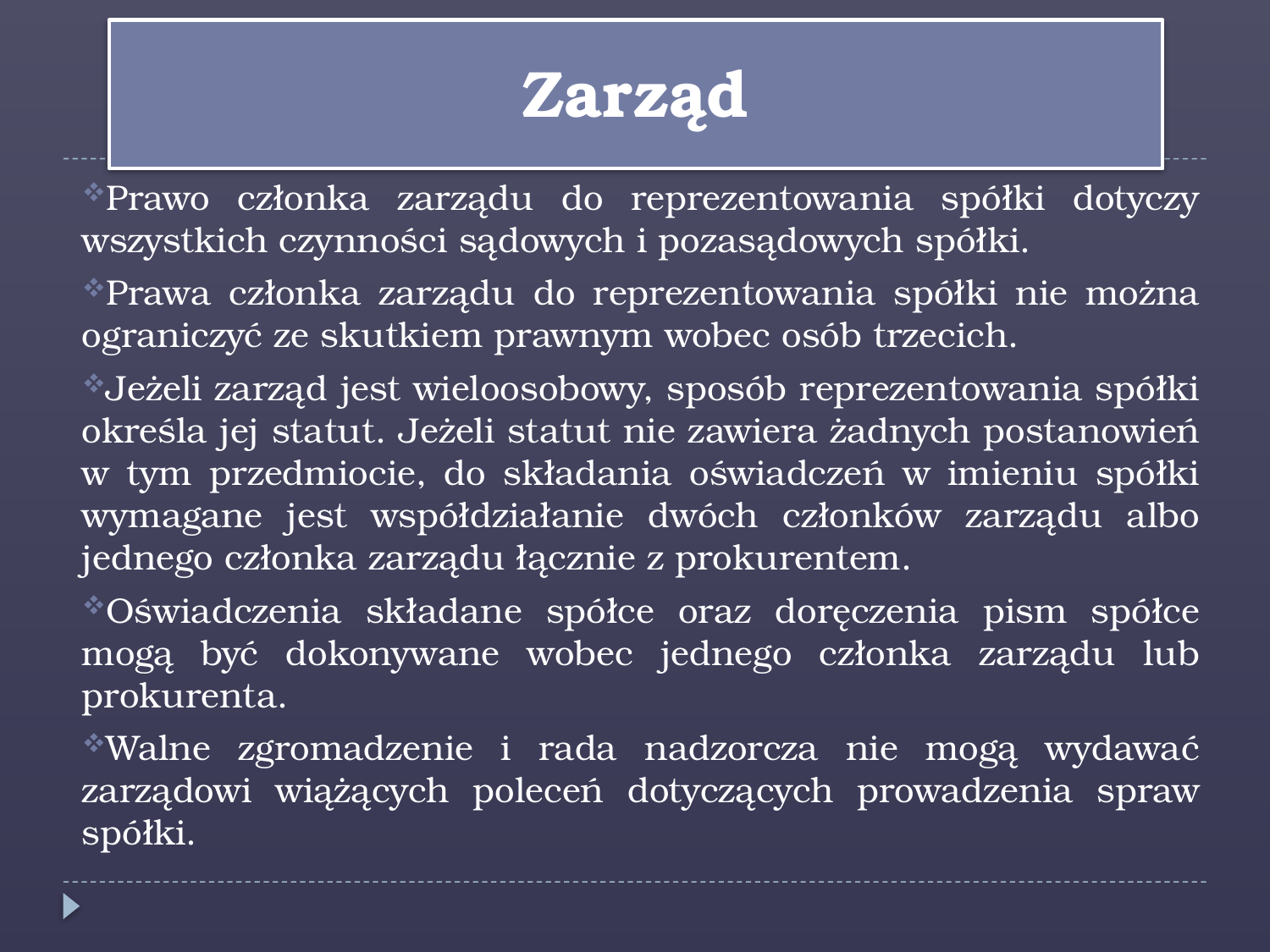

Zarząd
Prawo członka zarządu do reprezentowania spółki dotyczy wszystkich czynności sądowych i pozasądowych spółki.
Prawa członka zarządu do reprezentowania spółki nie można ograniczyć ze skutkiem prawnym wobec osób trzecich.
Jeżeli zarząd jest wieloosobowy, sposób reprezentowania spółki określa jej statut. Jeżeli statut nie zawiera żadnych postanowień w tym przedmiocie, do składania oświadczeń w imieniu spółki wymagane jest współdziałanie dwóch członków zarządu albo jednego członka zarządu łącznie z prokurentem.
Oświadczenia składane spółce oraz doręczenia pism spółce mogą być dokonywane wobec jednego członka zarządu lub prokurenta.
Walne zgromadzenie i rada nadzorcza nie mogą wydawać zarządowi wiążących poleceń dotyczących prowadzenia spraw spółki.